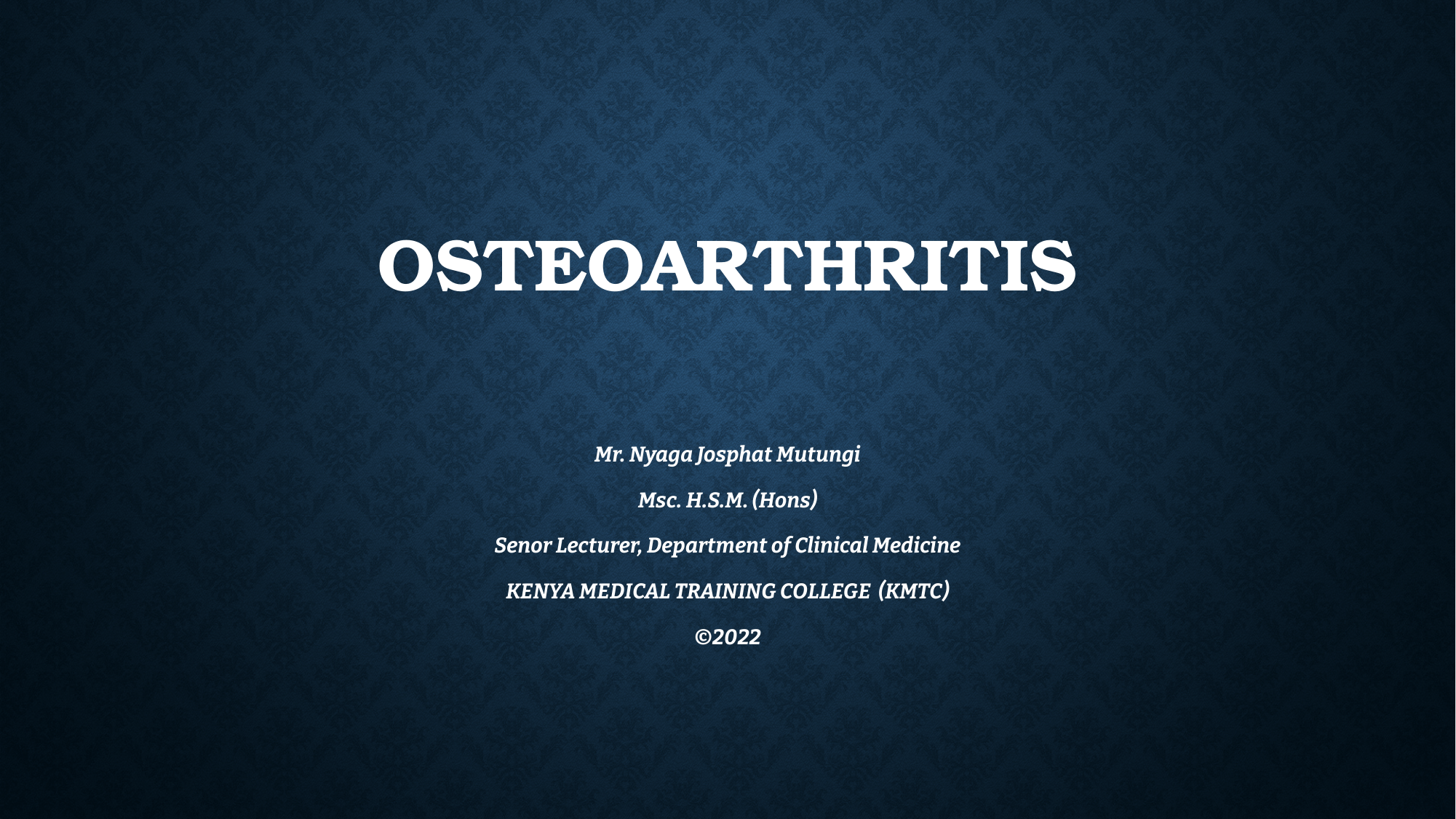

# OSTEOARTHRITIS
Mr. Nyaga Josphat Mutungi
Msc. H.S.M. (Hons)
Senor Lecturer, Department of Clinical Medicine
KENYA MEDICAL TRAINING COLLEGE  (KMTC)
©2022